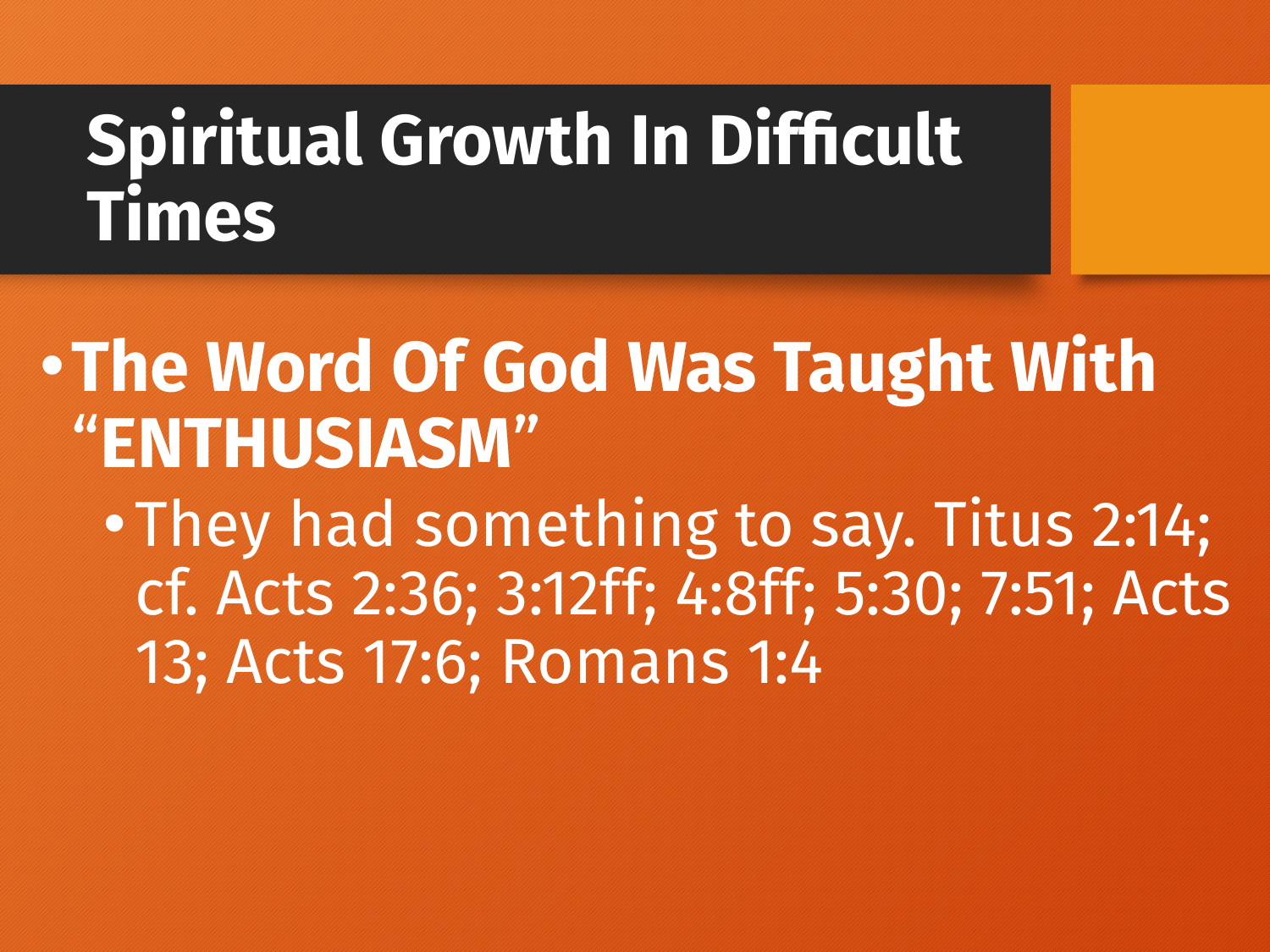

# Spiritual Growth In Difficult Times
The Word Of God Was Taught With “ENTHUSIASM”
They had something to say. Titus 2:14; cf. Acts 2:36; 3:12ff; 4:8ff; 5:30; 7:51; Acts 13; Acts 17:6; Romans 1:4